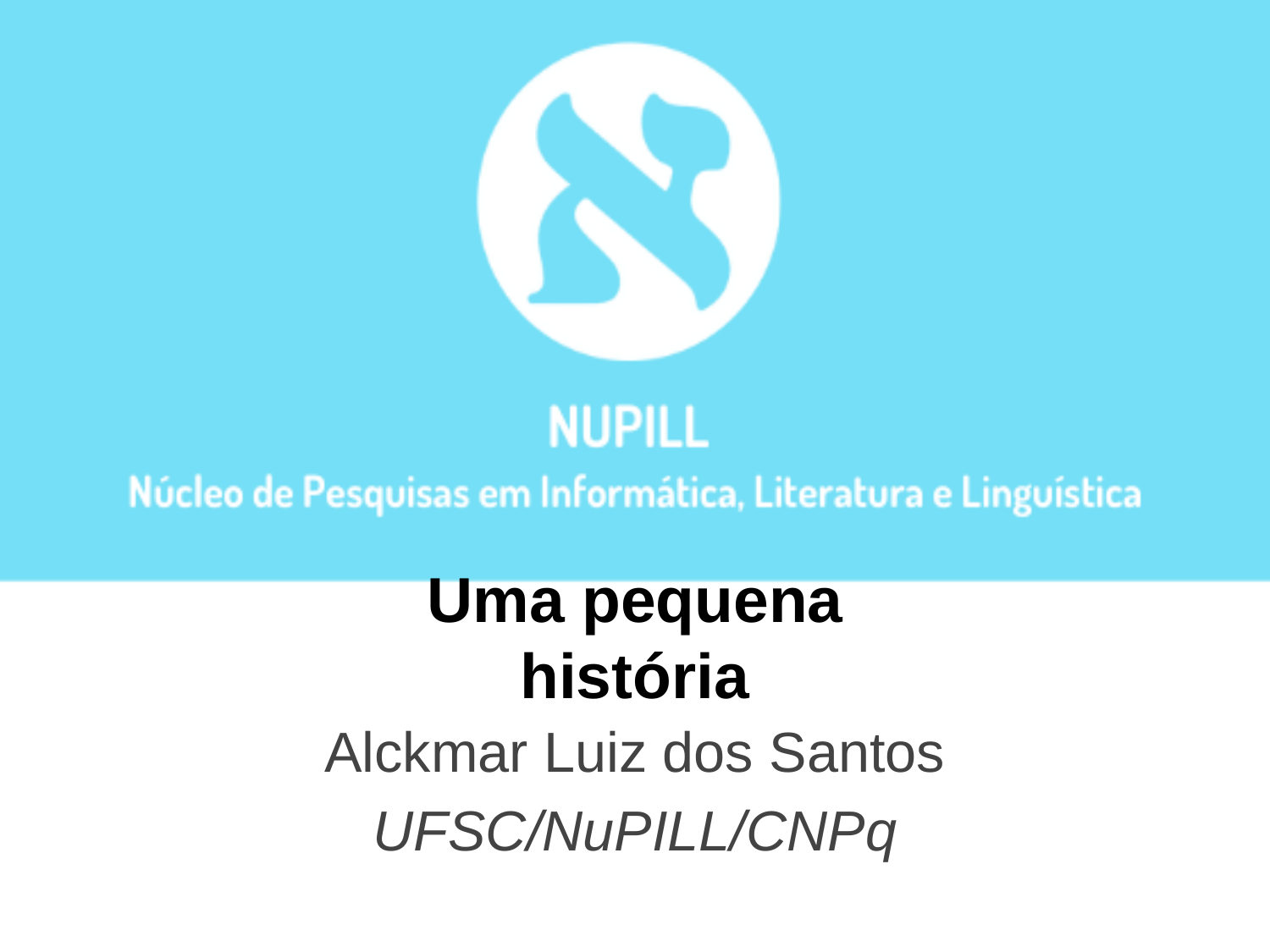

# Uma pequena história
Alckmar Luiz dos Santos
UFSC/NuPILL/CNPq